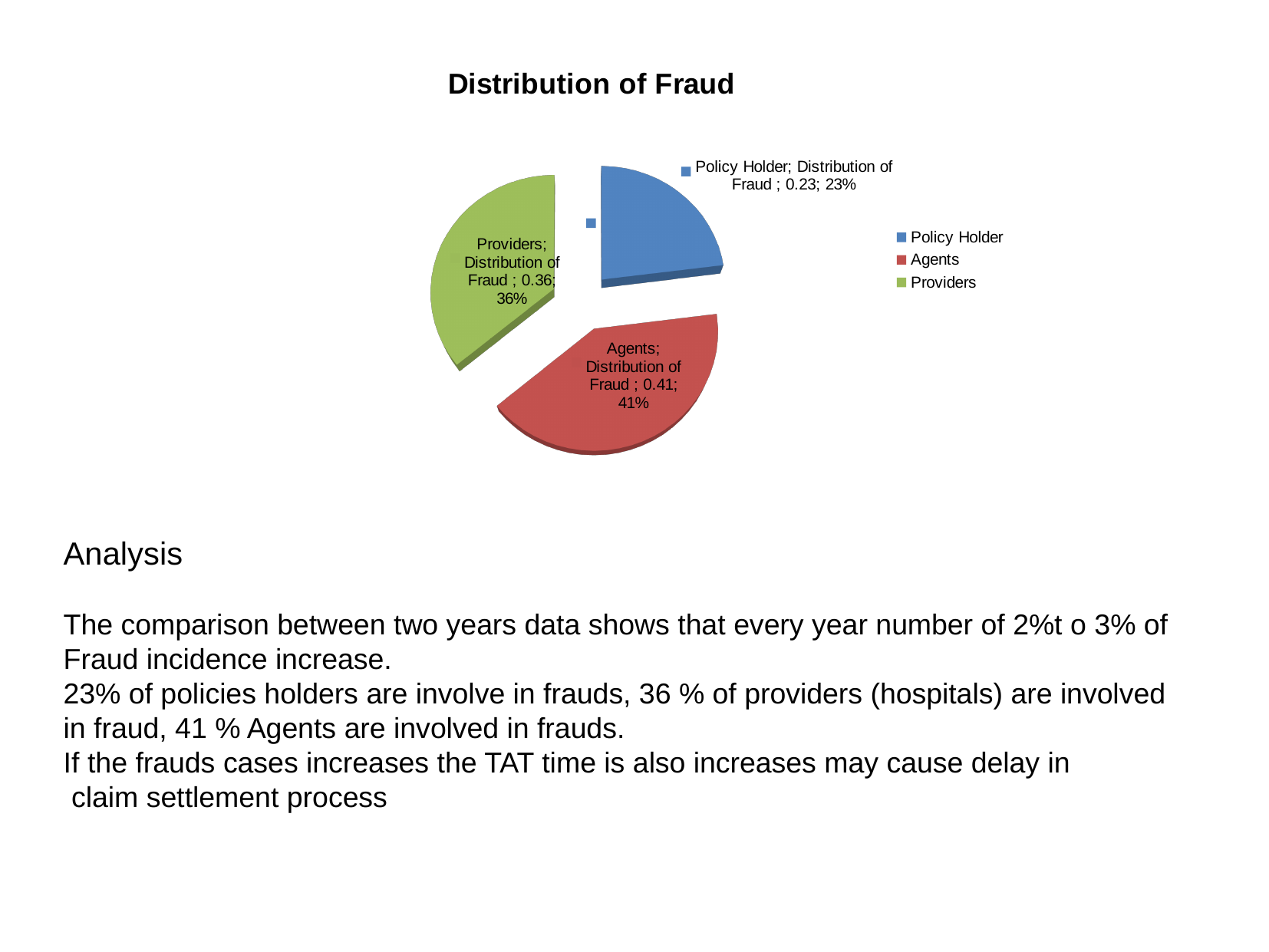

#

[unsupported chart]

Analysis

The comparison between two years data shows that every year number of 2%t o 3% of
Fraud incidence increase.
23% of policies holders are involve in frauds, 36 % of providers (hospitals) are involved
in fraud, 41 % Agents are involved in frauds.
If the frauds cases increases the TAT time is also increases may cause delay in
 claim settlement process